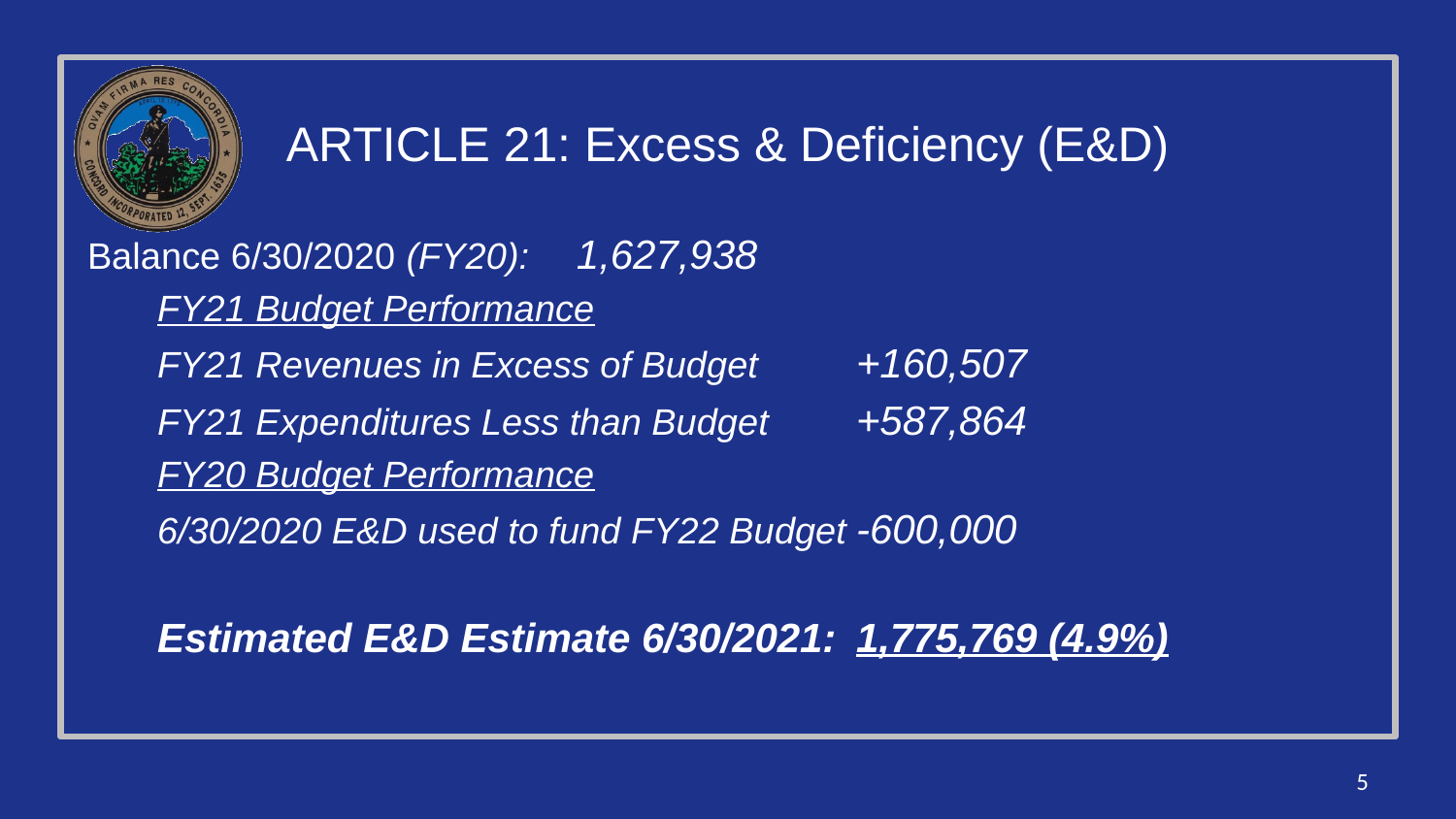

# ARTICLE 21: Excess & Deficiency (E&D)

Balance 6/30/2020 (FY20):					1,627,938
	FY21 Budget Performance
		FY21 Revenues in Excess of Budget									+160,507
		FY21 Expenditures Less than Budget									+587,864
	FY20 Budget Performance
		6/30/2020 E&D used to fund FY22 Budget	-600,000

	Estimated E&D Estimate 6/30/2021:	1,775,769 (4.9%)

5